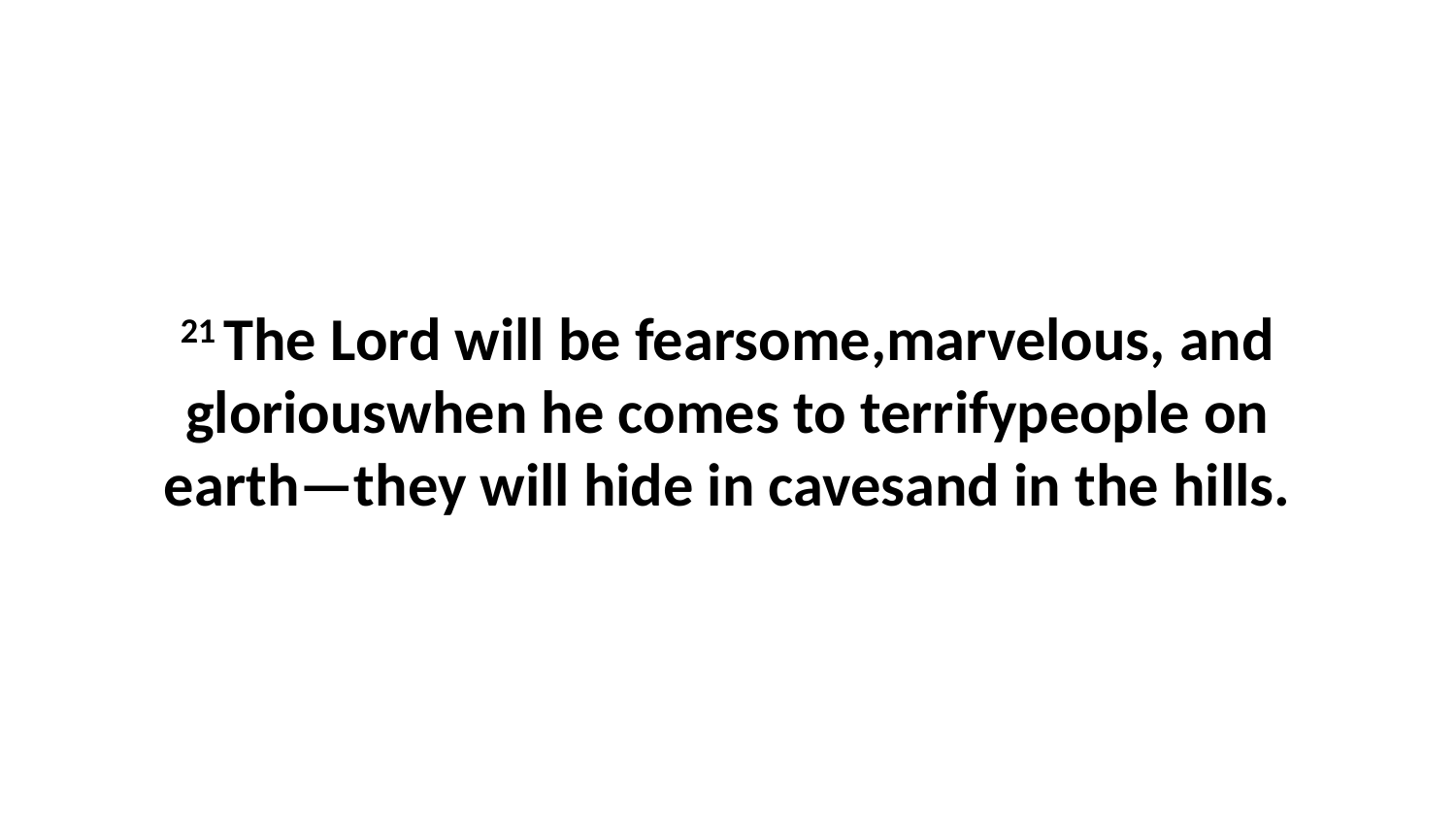

21 The Lord will be fearsome,marvelous, and gloriouswhen he comes to terrifypeople on earth—they will hide in cavesand in the hills.